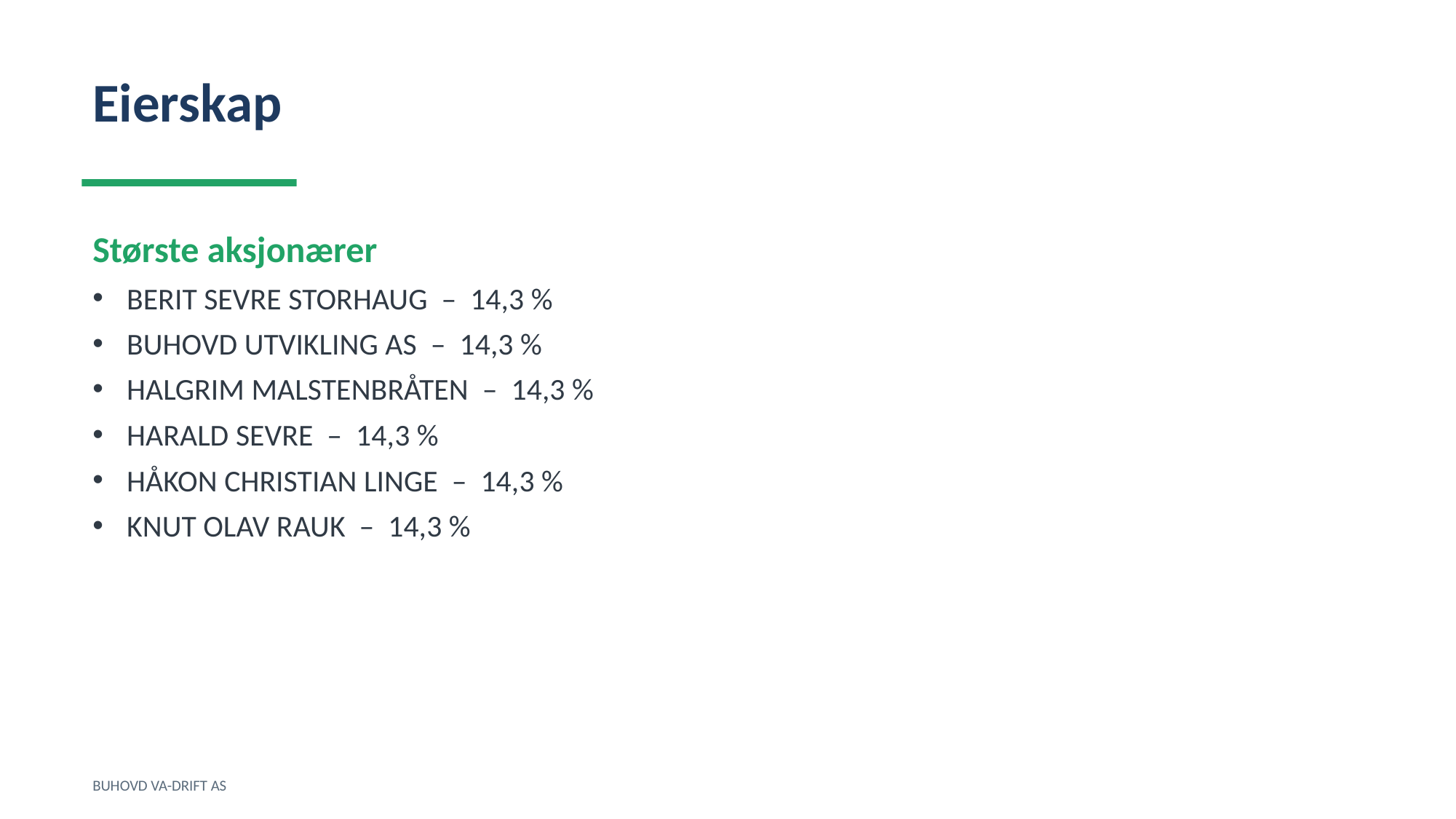

Eierskap

Største aksjonærer
BERIT SEVRE STORHAUG  –  14,3 %
BUHOVD UTVIKLING AS  –  14,3 %
HALGRIM MALSTENBRÅTEN  –  14,3 %
HARALD SEVRE  –  14,3 %
HÅKON CHRISTIAN LINGE  –  14,3 %
KNUT OLAV RAUK  –  14,3 %
BUHOVD VA-DRIFT AS